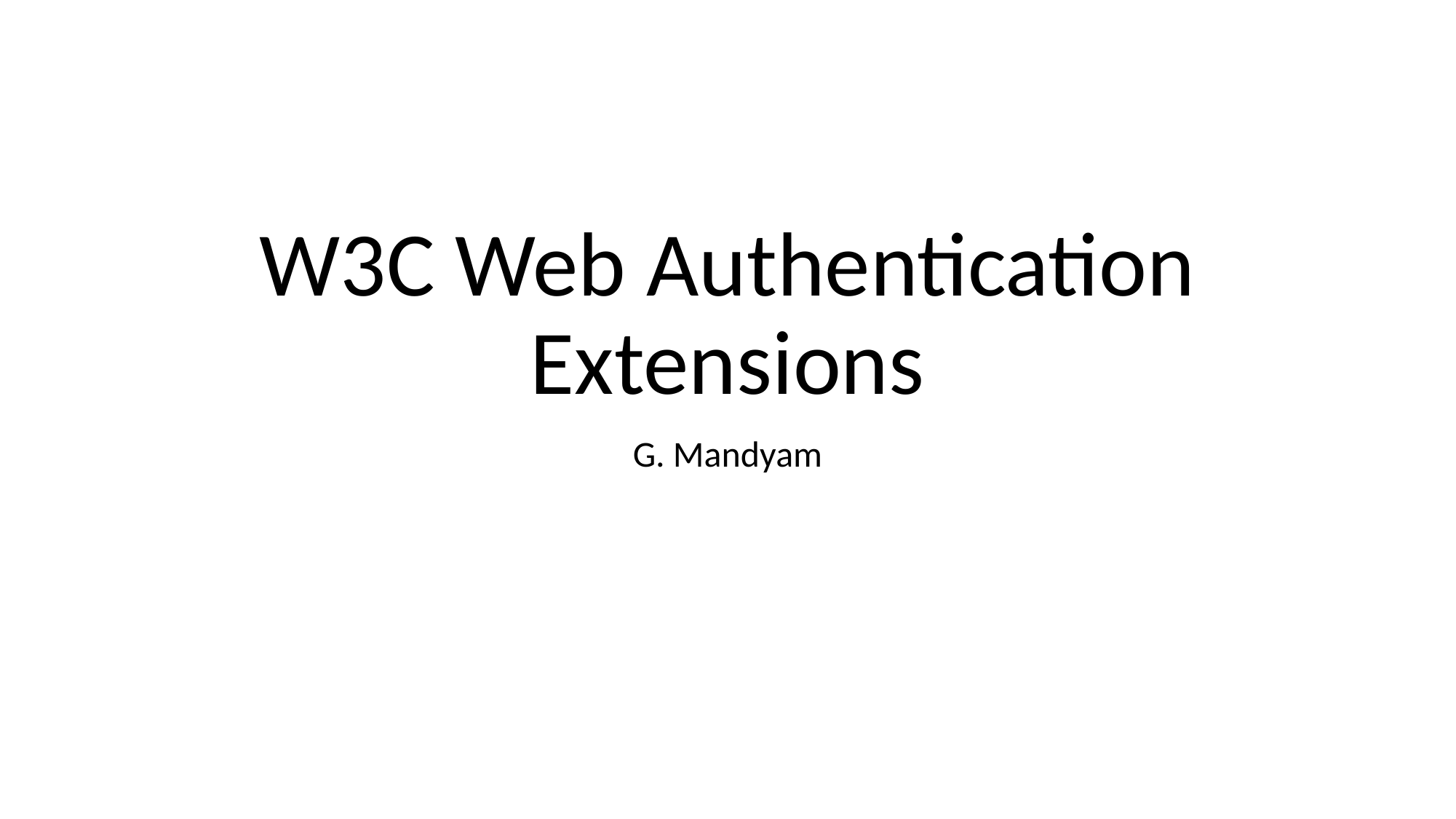

# W3C Web Authentication Extensions
G. Mandyam